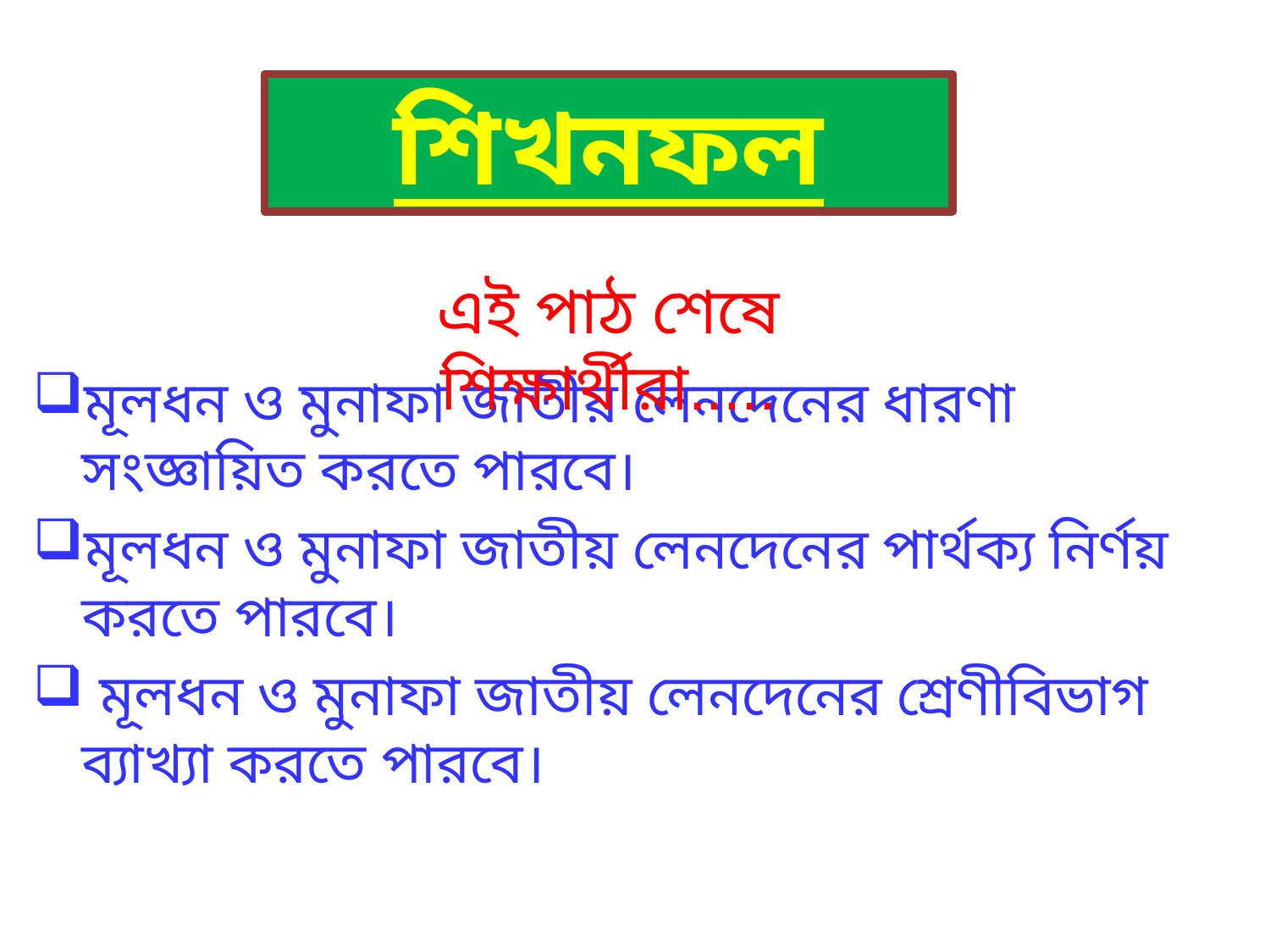

# শিখনফল
এই পাঠ শেষে শিক্ষার্থীরা.....
মূলধন ও মুনাফা জাতীয় লেনদেনের ধারণা সংজ্ঞায়িত করতে পারবে।
মূলধন ও মুনাফা জাতীয় লেনদেনের পার্থক্য নির্ণয় করতে পারবে।
 মূলধন ও মুনাফা জাতীয় লেনদেনের শ্রেণীবিভাগ ব্যাখ্যা করতে পারবে।